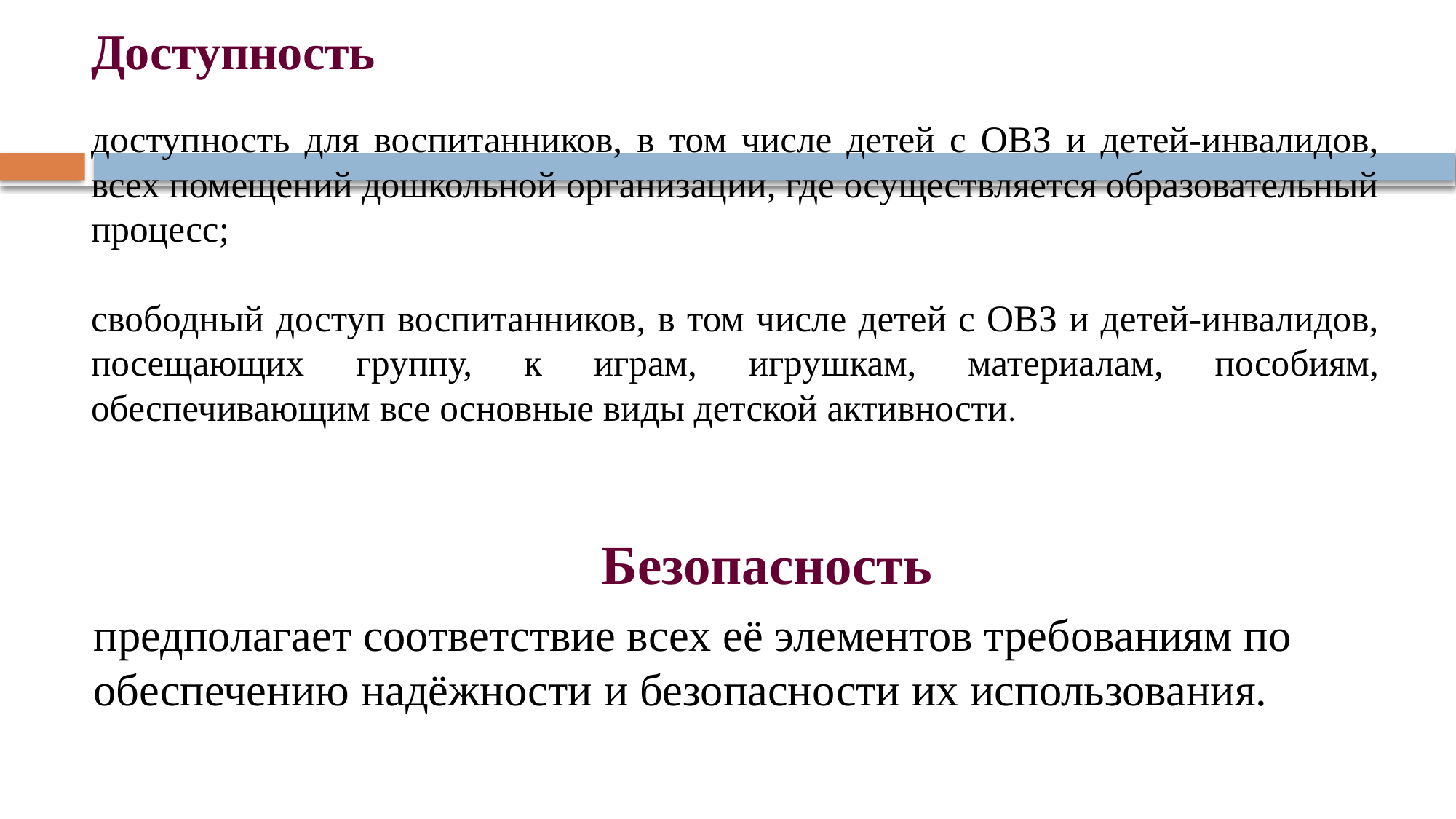

# Доступность доступность для воспитанников, в том числе детей с ОВЗ и детей-инвалидов, всех помещений дошкольной организации, где осуществляется образовательный процесс; свободный доступ воспитанников, в том числе детей с ОВЗ и детей-инвалидов, посещающих группу, к играм, игрушкам, материалам, пособиям, обеспечивающим все основные виды детской активности.

                                                         Безопасность
предполагает соответствие всех её элементов требованиям по обеспечению надёжности и безопасности их использования.